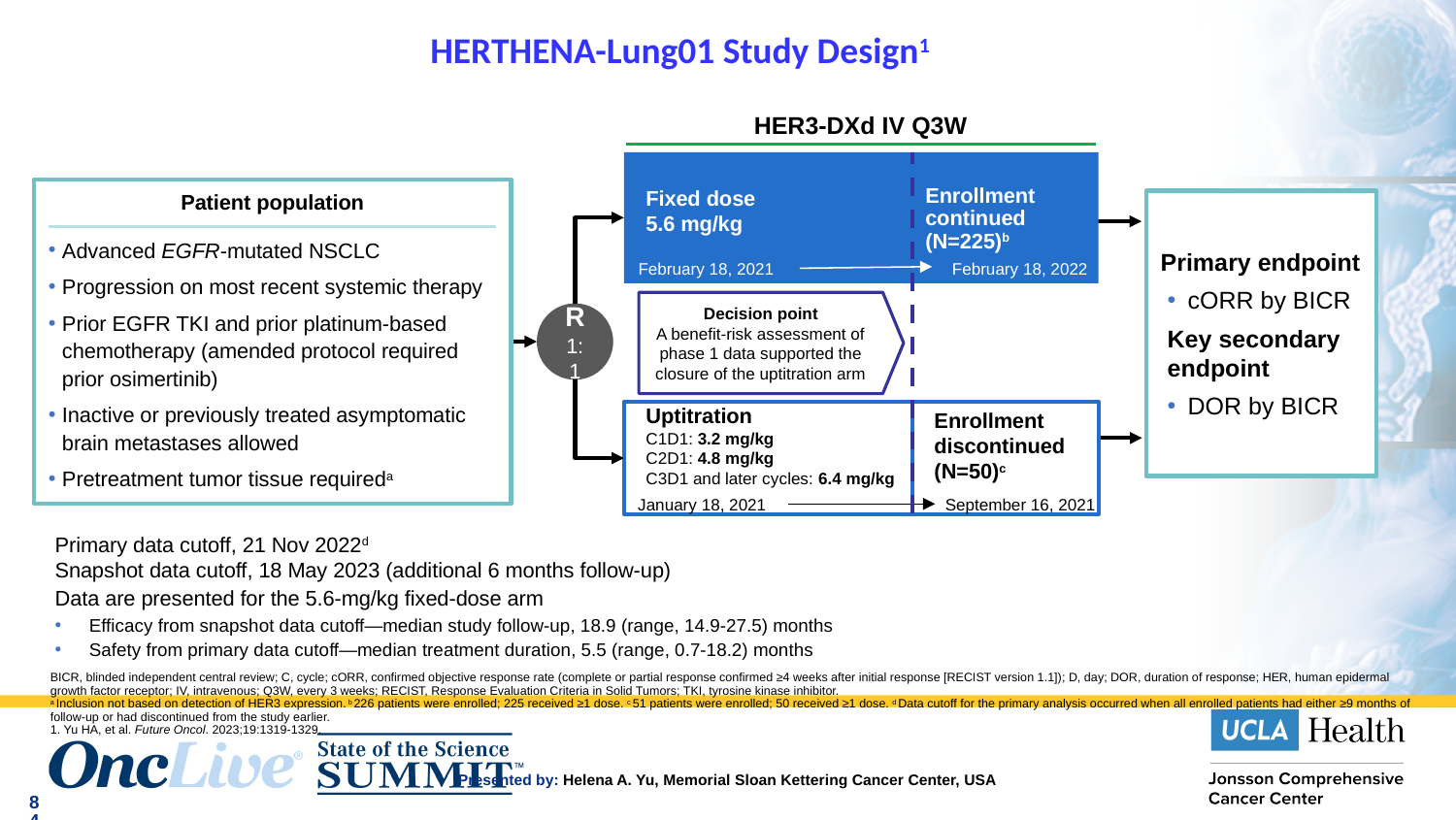

# HERTHENA-Lung01 Study Design1
HER3-DXd IV Q3W

Fixed dose
5.6 mg/kg

Enrollment continued
(N=225)b
Patient population
Advanced EGFR-mutated NSCLC
Progression on most recent systemic therapy
Prior EGFR TKI and prior platinum-based chemotherapy (amended protocol required prior osimertinib)
Inactive or previously treated asymptomatic brain metastases allowed
Pretreatment tumor tissue required​a
Primary endpoint
cORR by BICR​
Key secondary endpoint
DOR by BICR
5.6 mg/kg
February 18, 2021
February 18, 2022
Decision point
A benefit-risk assessment of phase 1 data supported the closure of the uptitration arm
R
1:1
Uptitration
C1D1: 3.2 mg/kg
C2D1: 4.8 mg/kg
C3D1 and later cycles: 6.4 mg/kg

Enrollment discontinued (N=50)c

January 18, 2021
September 16, 2021
Primary data cutoff, 21 Nov 2022d
Snapshot data cutoff, 18 May 2023 (additional 6 months follow-up)
Data are presented for the 5.6-mg/kg fixed-dose arm
Efficacy from snapshot data cutoff—median study follow-up, 18.9 (range, 14.9-27.5) months
Safety from primary data cutoff—median treatment duration, 5.5 (range, 0.7-18.2) months
BICR, blinded independent central review; C, cycle; cORR, confirmed objective response rate (complete or partial response confirmed ≥4 weeks after initial response [RECIST version 1.1]); D, day; DOR, duration of response; HER, human epidermal growth factor receptor; IV, intravenous; Q3W, every 3 weeks; RECIST, Response Evaluation Criteria in Solid Tumors; TKI, tyrosine kinase inhibitor.
a Inclusion not based on detection of HER3 expression. b 226 patients were enrolled; 225 received ≥1 dose. c 51 patients were enrolled; 50 received ≥1 dose. d Data cutoff for the primary analysis occurred when all enrolled patients had either ≥9 months of follow-up or had discontinued from the study earlier.
1. Yu HA, et al. Future Oncol. 2023;19:1319-1329.
Presented by: Helena A. Yu, Memorial Sloan Kettering Cancer Center, USA
84